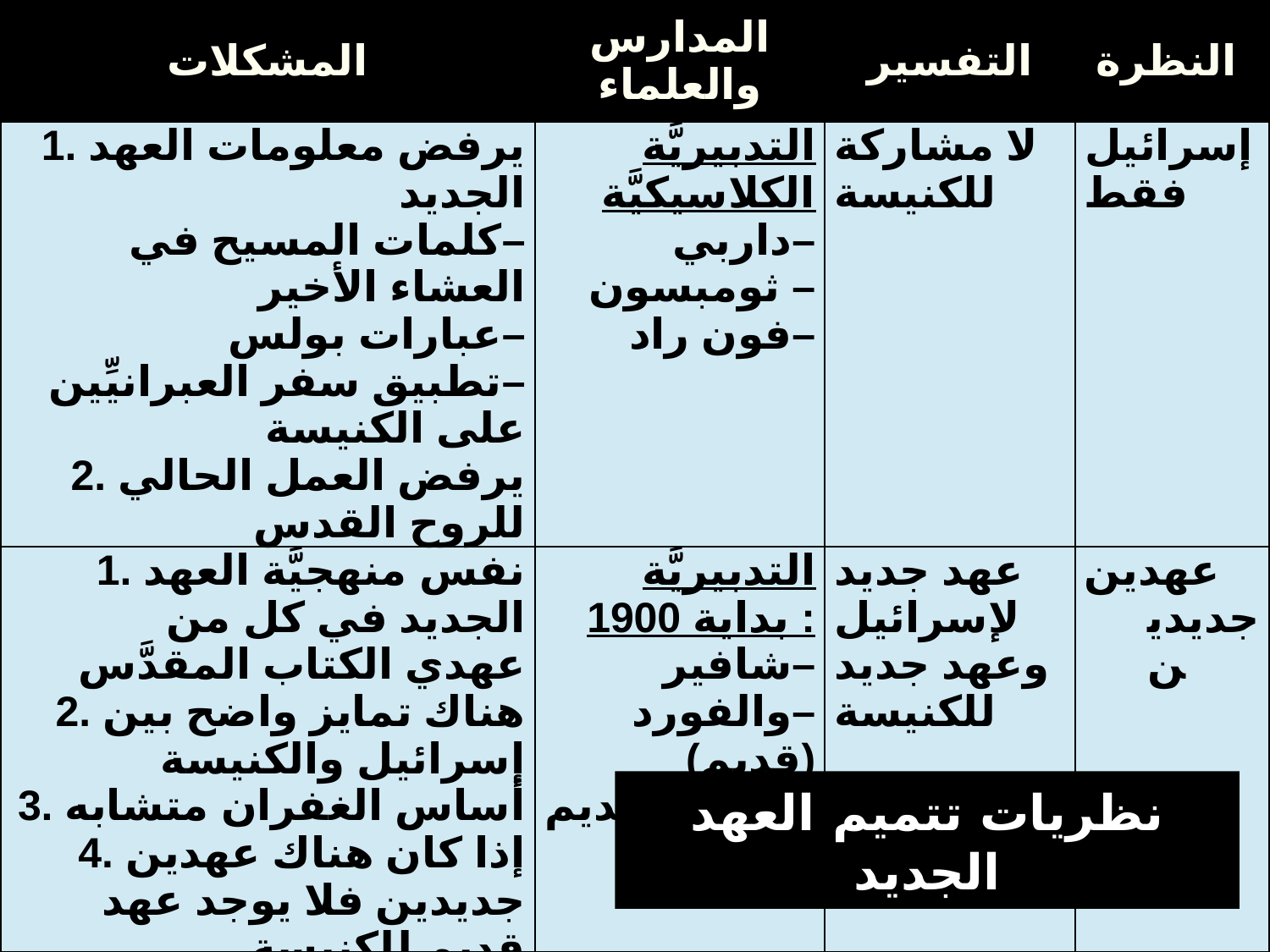

م ع ق2 490
| المشكلات | المدارس والعلماء | التفسير | النظرة |
| --- | --- | --- | --- |
| 1. يرفض معلومات العهد الجديد –كلمات المسيح في العشاء الأخير –عبارات بولس –تطبيق سفر العبرانيِّين على الكنيسة 2. يرفض العمل الحالي للروح القدس | التدبيريَّة الكلاسيكيَّة –داربي – ثومبسون –فون راد | لا مشاركة للكنيسة | إسرائيل فقط |
| 1. نفس منهجيَّة العهد الجديد في كل من عهدي الكتاب المقدَّس 2. هناك تمايز واضح بين إسرائيل والكنيسة 3. أساس الغفران متشابه 4. إذا كان هناك عهدين جديدين فلا يوجد عهد قديم للكنيسة 5. لا تحصل الكنيسة على وعود إسرائيل | التدبيريَّة بداية 1900 : –شافير –والفورد (قديم) –رايري (قديم | عهد جديد لإسرائيل وعهد جديد للكنيسة | عهدين جديدين |
م ع ج 166ث
نظريات تتميم العهد الجديد